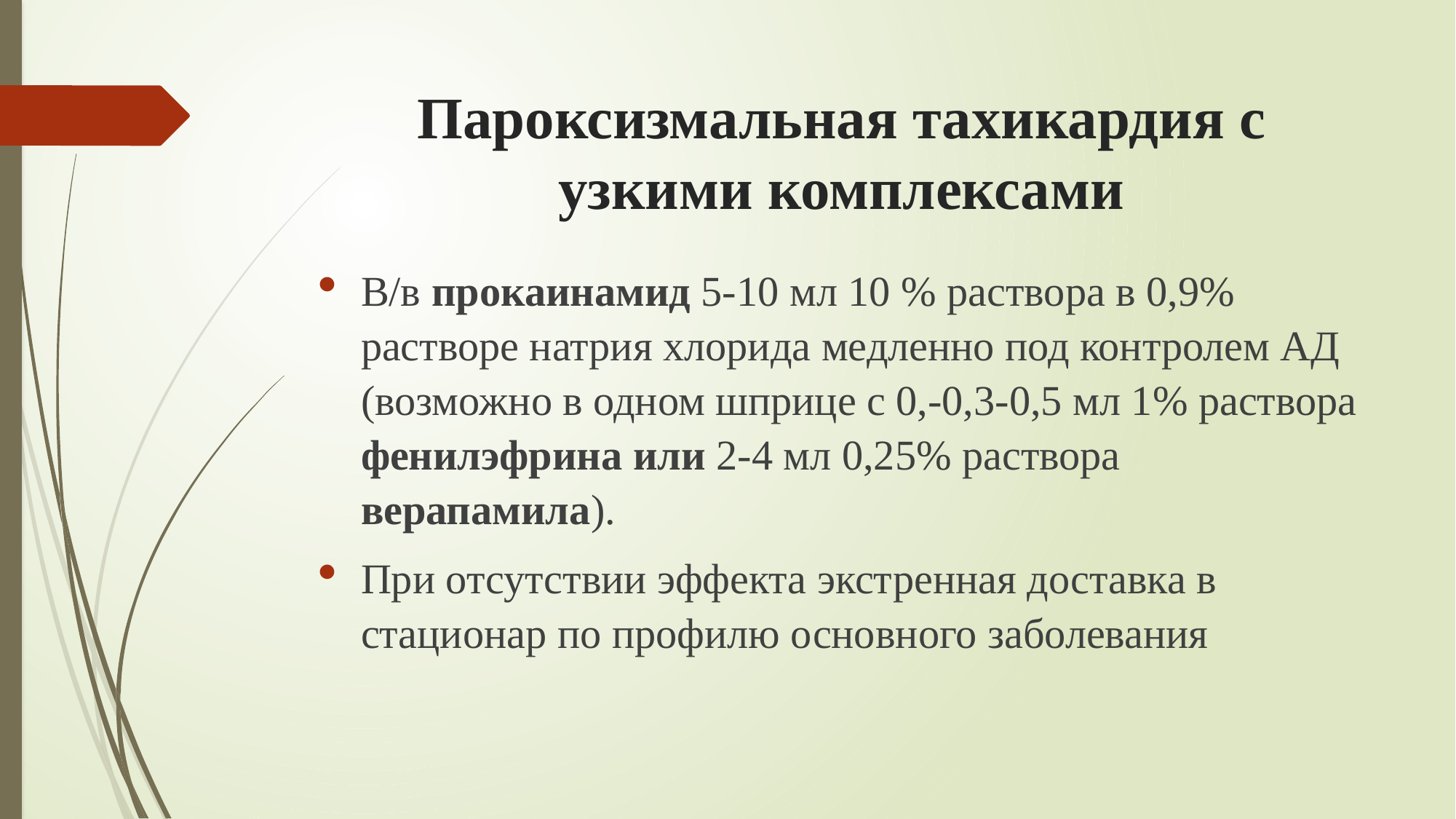

# Пароксизмальная тахикардия с узкими комплексами
В/в прокаинамид 5-10 мл 10 % раствора в 0,9% растворе натрия хлорида медленно под контролем АД (возможно в одном шприце с 0,-0,3-0,5 мл 1% раствора фенилэфрина или 2-4 мл 0,25% раствора верапамила).
При отсутствии эффекта экстренная доставка в стационар по профилю основного заболевания